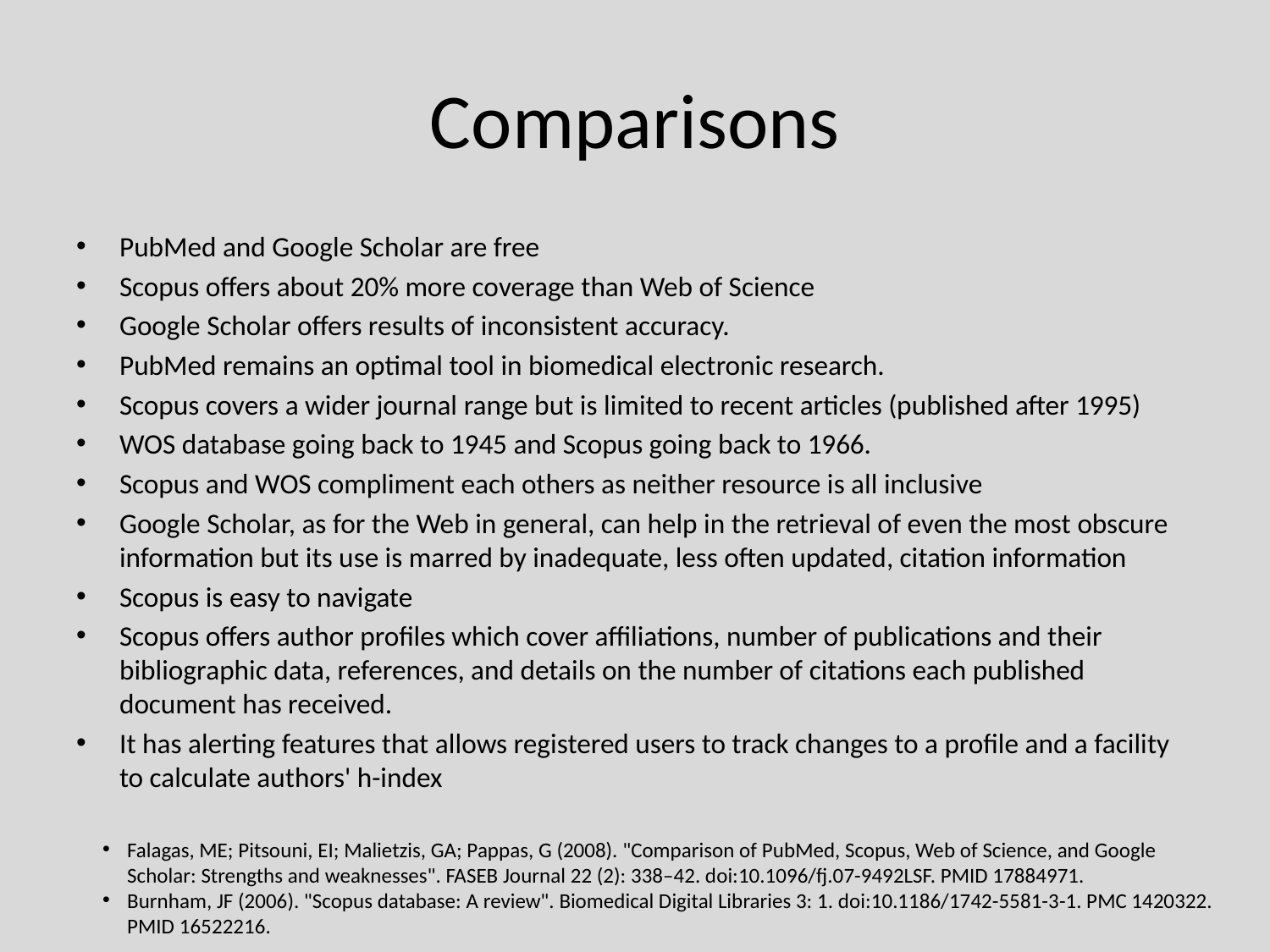

# Comparisons
PubMed and Google Scholar are free
Scopus offers about 20% more coverage than Web of Science
Google Scholar offers results of inconsistent accuracy.
PubMed remains an optimal tool in biomedical electronic research.
Scopus covers a wider journal range but is limited to recent articles (published after 1995)
WOS database going back to 1945 and Scopus going back to 1966.
Scopus and WOS compliment each others as neither resource is all inclusive
Google Scholar, as for the Web in general, can help in the retrieval of even the most obscure information but its use is marred by inadequate, less often updated, citation information
Scopus is easy to navigate
Scopus offers author profiles which cover affiliations, number of publications and their bibliographic data, references, and details on the number of citations each published document has received.
It has alerting features that allows registered users to track changes to a profile and a facility to calculate authors' h-index
Falagas, ME; Pitsouni, EI; Malietzis, GA; Pappas, G (2008). "Comparison of PubMed, Scopus, Web of Science, and Google Scholar: Strengths and weaknesses". FASEB Journal 22 (2): 338–42. doi:10.1096/fj.07-9492LSF. PMID 17884971.
Burnham, JF (2006). "Scopus database: A review". Biomedical Digital Libraries 3: 1. doi:10.1186/1742-5581-3-1. PMC 1420322. PMID 16522216.